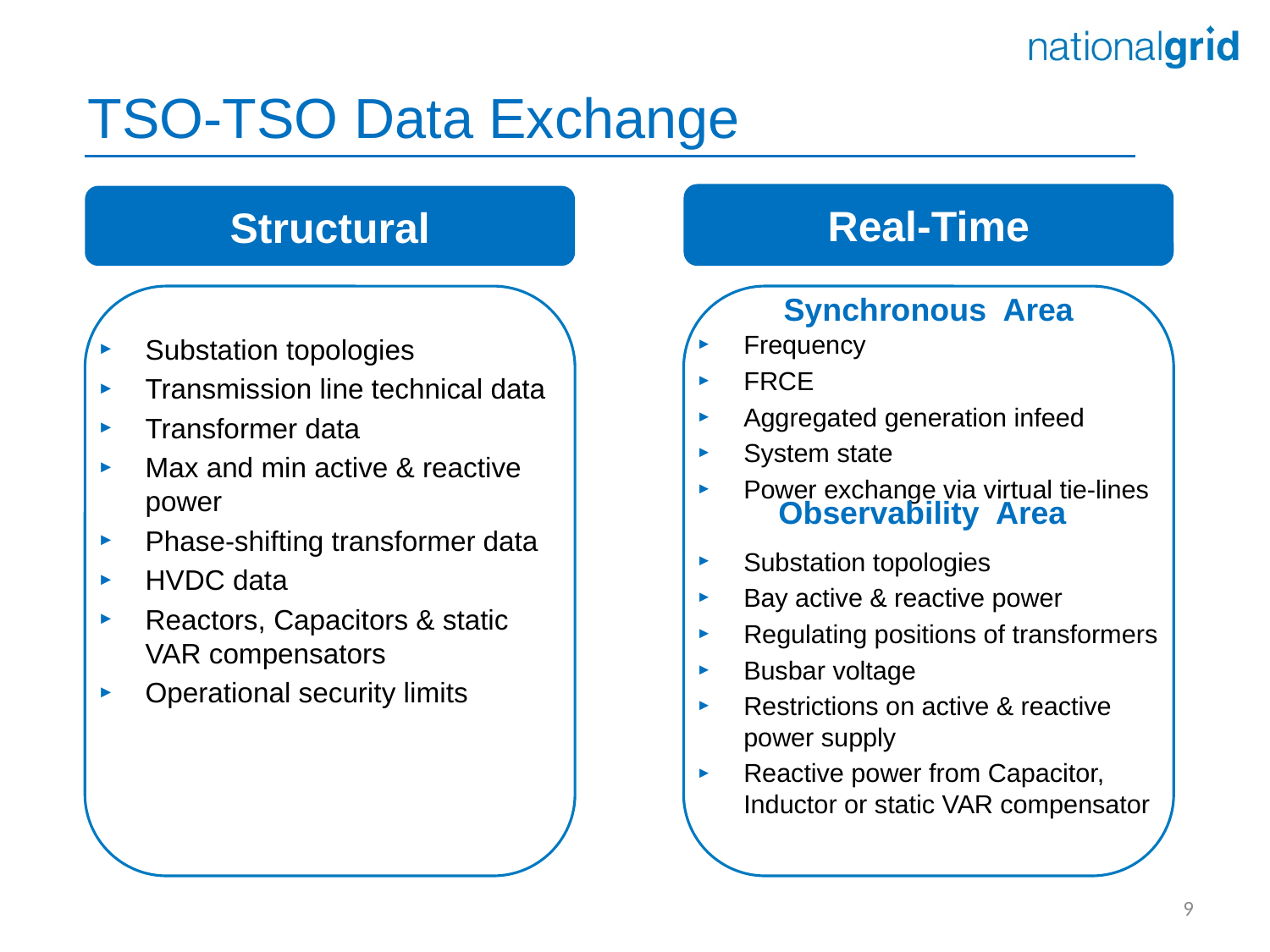

# TSO-TSO Data Exchange
Real-Time
Structural
Synchronous  Area

Substation topologies
Transmission line technical data
Transformer data
Max and min active & reactive power
Phase-shifting transformer data
HVDC data
Reactors, Capacitors & static VAR compensators
Operational security limits

Frequency
FRCE
Aggregated generation infeed
System state
Power exchange via virtual tie-lines

Substation topologies
Bay active & reactive power
Regulating positions of transformers
Busbar voltage
Restrictions on active & reactive power supply
Reactive power from Capacitor, Inductor or static VAR compensator
Observability  Area
9